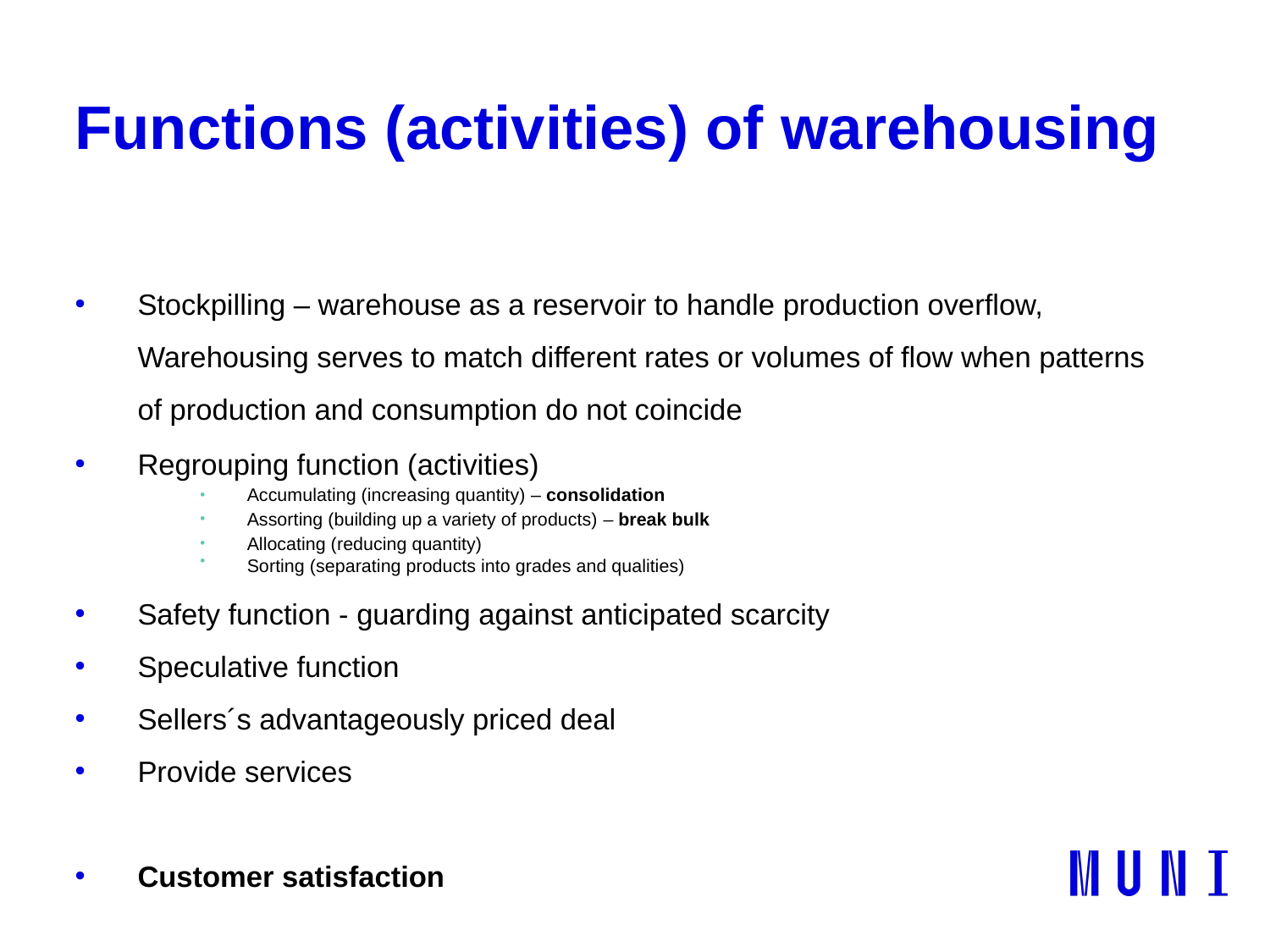

# Functions (activities) of warehousing
Stockpilling – warehouse as a reservoir to handle production overflow, Warehousing serves to match different rates or volumes of flow when patterns of production and consumption do not coincide
Regrouping function (activities)
Accumulating (increasing quantity) – consolidation
Assorting (building up a variety of products) – break bulk
Allocating (reducing quantity)
Sorting (separating products into grades and qualities)
Safety function - guarding against anticipated scarcity
Speculative function
Sellers´s advantageously priced deal
Provide services

Customer satisfaction